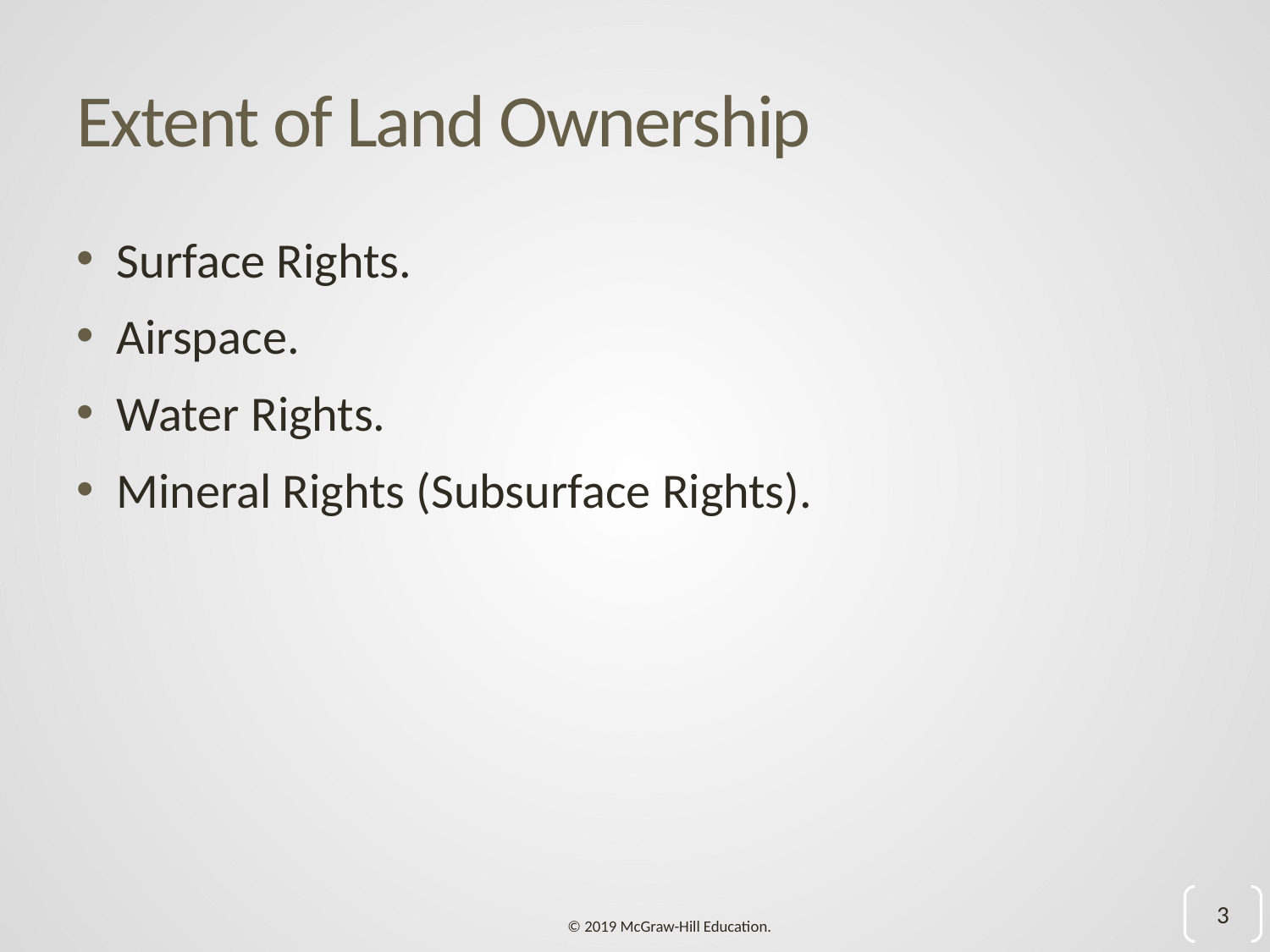

# Extent of Land Ownership
Surface Rights.
Airspace.
Water Rights.
Mineral Rights (Subsurface Rights).
3